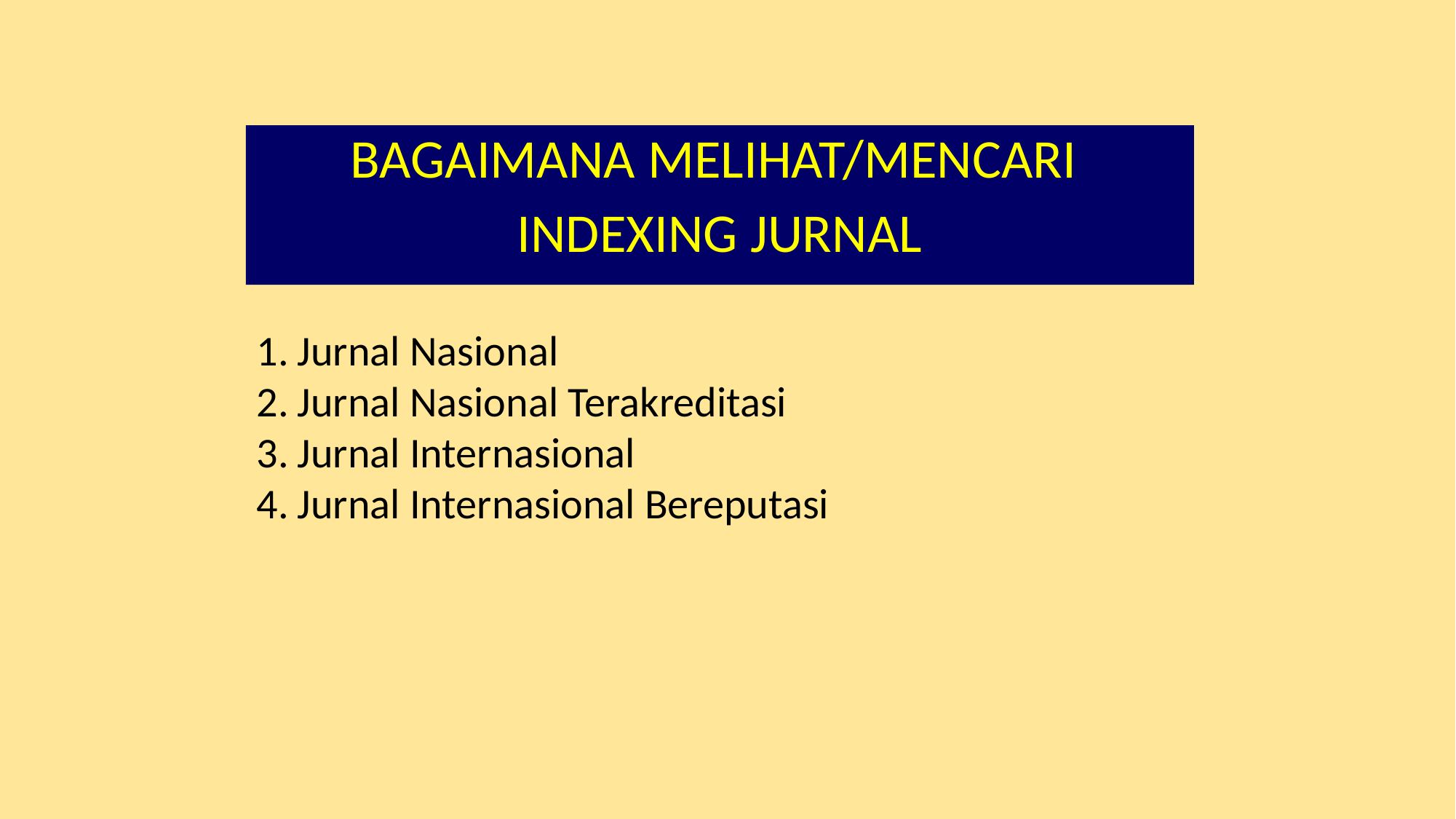

BAGAIMANA MELIHAT/MENCARI
INDEXING JURNAL
Jurnal Nasional
Jurnal Nasional Terakreditasi
Jurnal Internasional
Jurnal Internasional Bereputasi